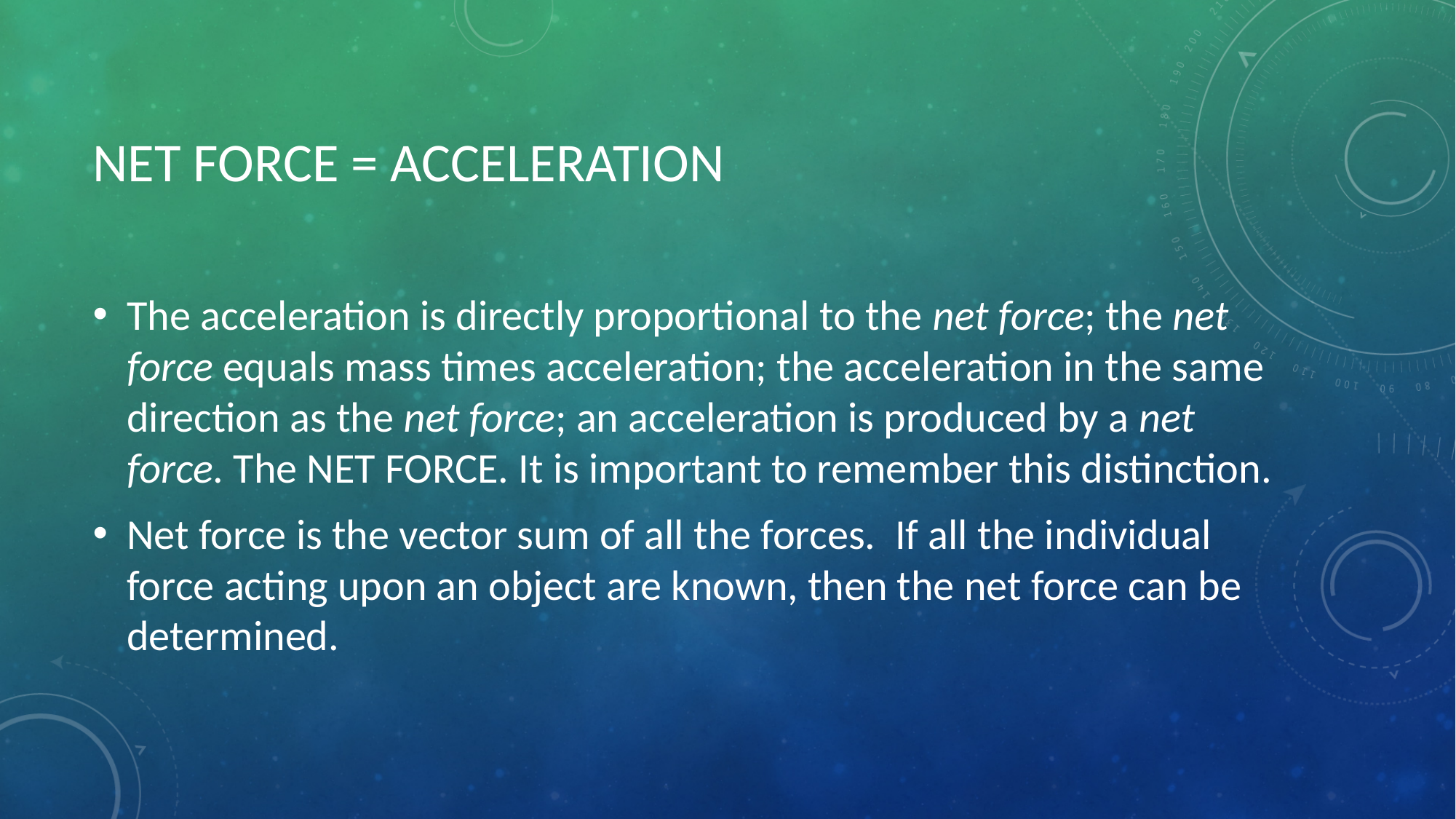

# Net force = acceleration
The acceleration is directly proportional to the net force; the net force equals mass times acceleration; the acceleration in the same direction as the net force; an acceleration is produced by a net force. The NET FORCE. It is important to remember this distinction.
Net force is the vector sum of all the forces.  If all the individual force acting upon an object are known, then the net force can be determined.